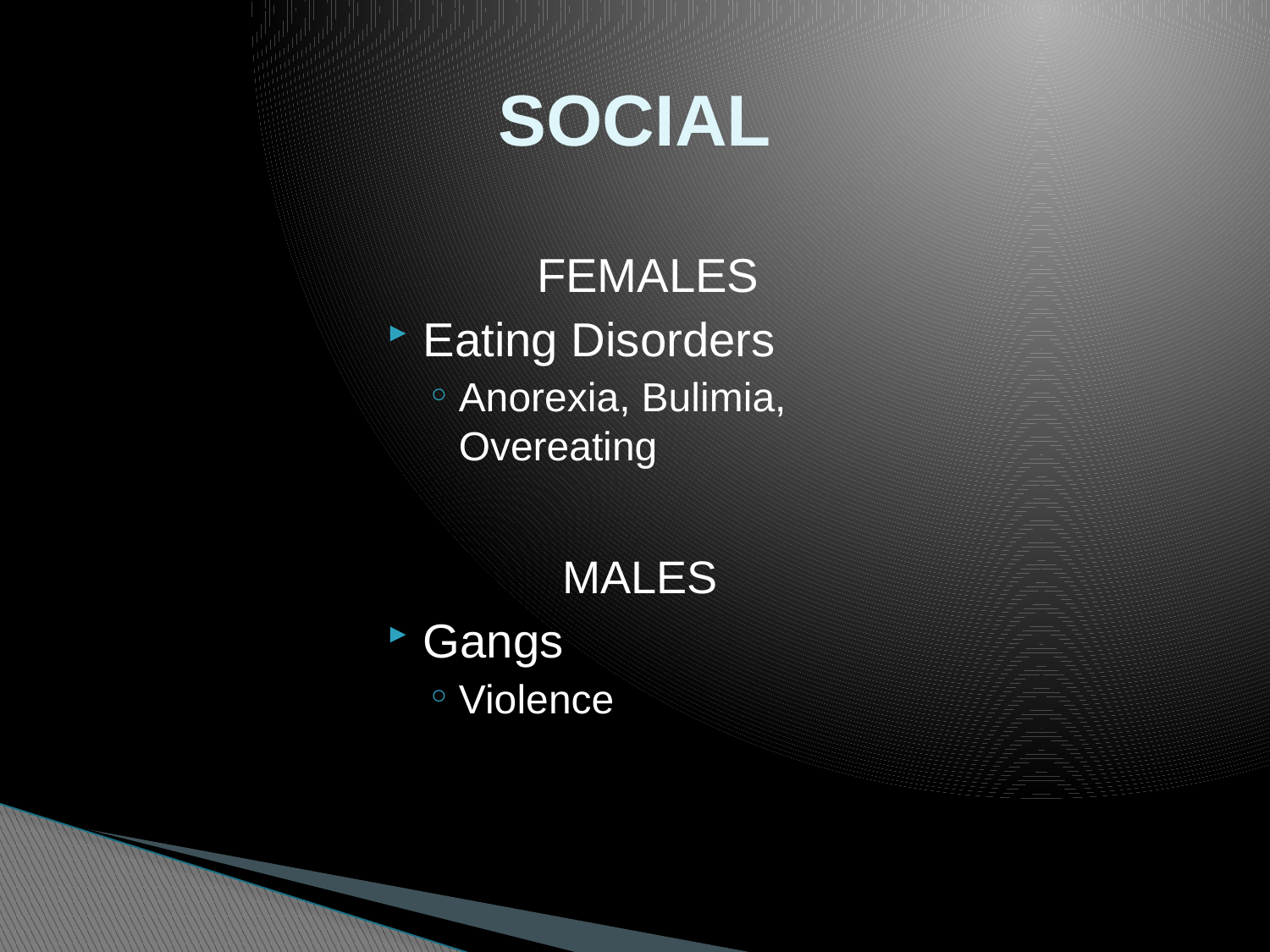

# SOCIAL
FEMALES
Eating Disorders
Anorexia, Bulimia, Overeating

MALES
Gangs
Violence